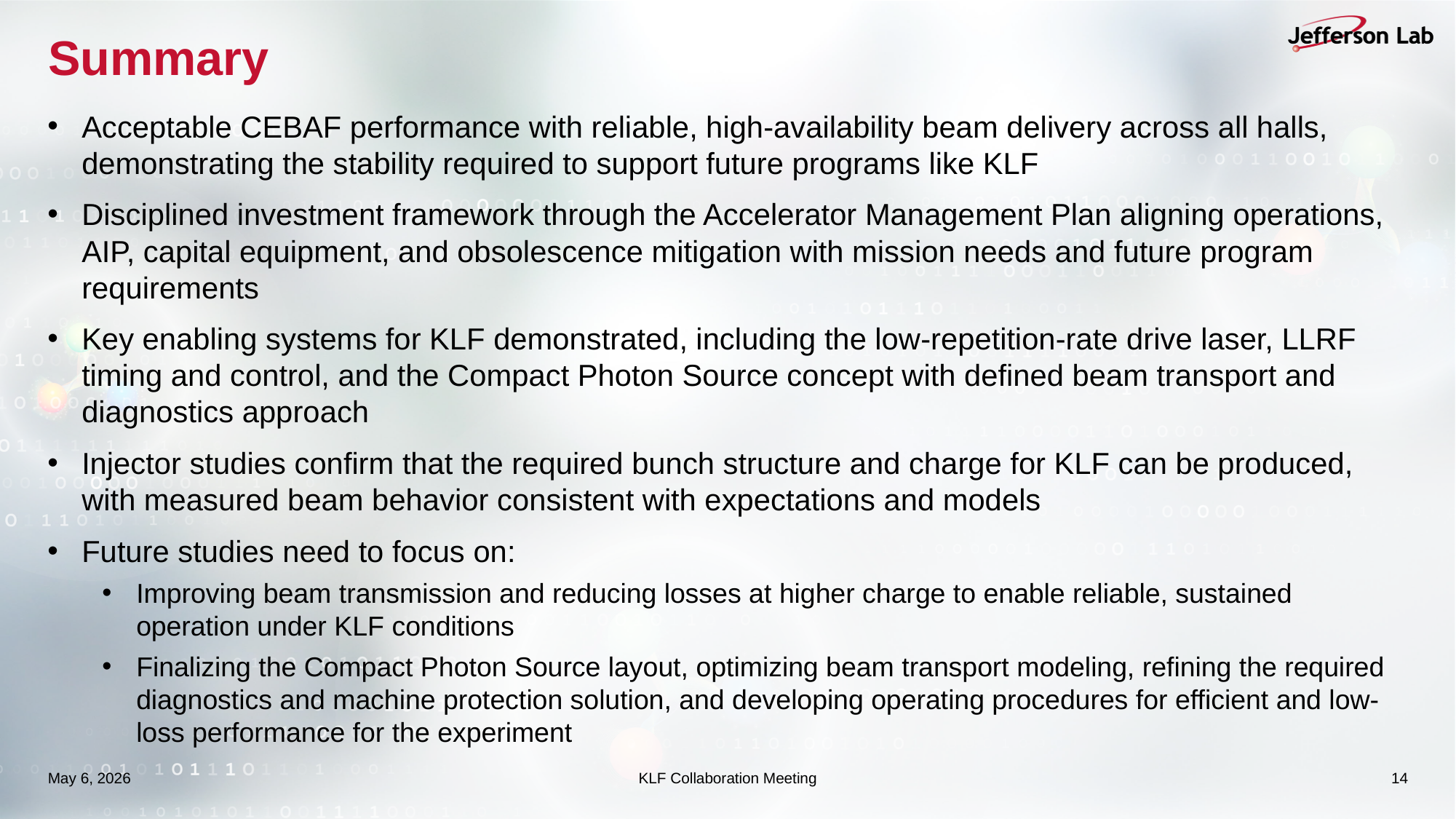

# Summary
Acceptable CEBAF performance with reliable, high-availability beam delivery across all halls, demonstrating the stability required to support future programs like KLF
Disciplined investment framework through the Accelerator Management Plan aligning operations, AIP, capital equipment, and obsolescence mitigation with mission needs and future program requirements
Key enabling systems for KLF demonstrated, including the low-repetition-rate drive laser, LLRF timing and control, and the Compact Photon Source concept with defined beam transport and diagnostics approach
Injector studies confirm that the required bunch structure and charge for KLF can be produced, with measured beam behavior consistent with expectations and models
Future studies need to focus on:
Improving beam transmission and reducing losses at higher charge to enable reliable, sustained operation under KLF conditions
Finalizing the Compact Photon Source layout, optimizing beam transport modeling, refining the required diagnostics and machine protection solution, and developing operating procedures for efficient and low-loss performance for the experiment

May 6, 2026
KLF Collaboration Meeting
14